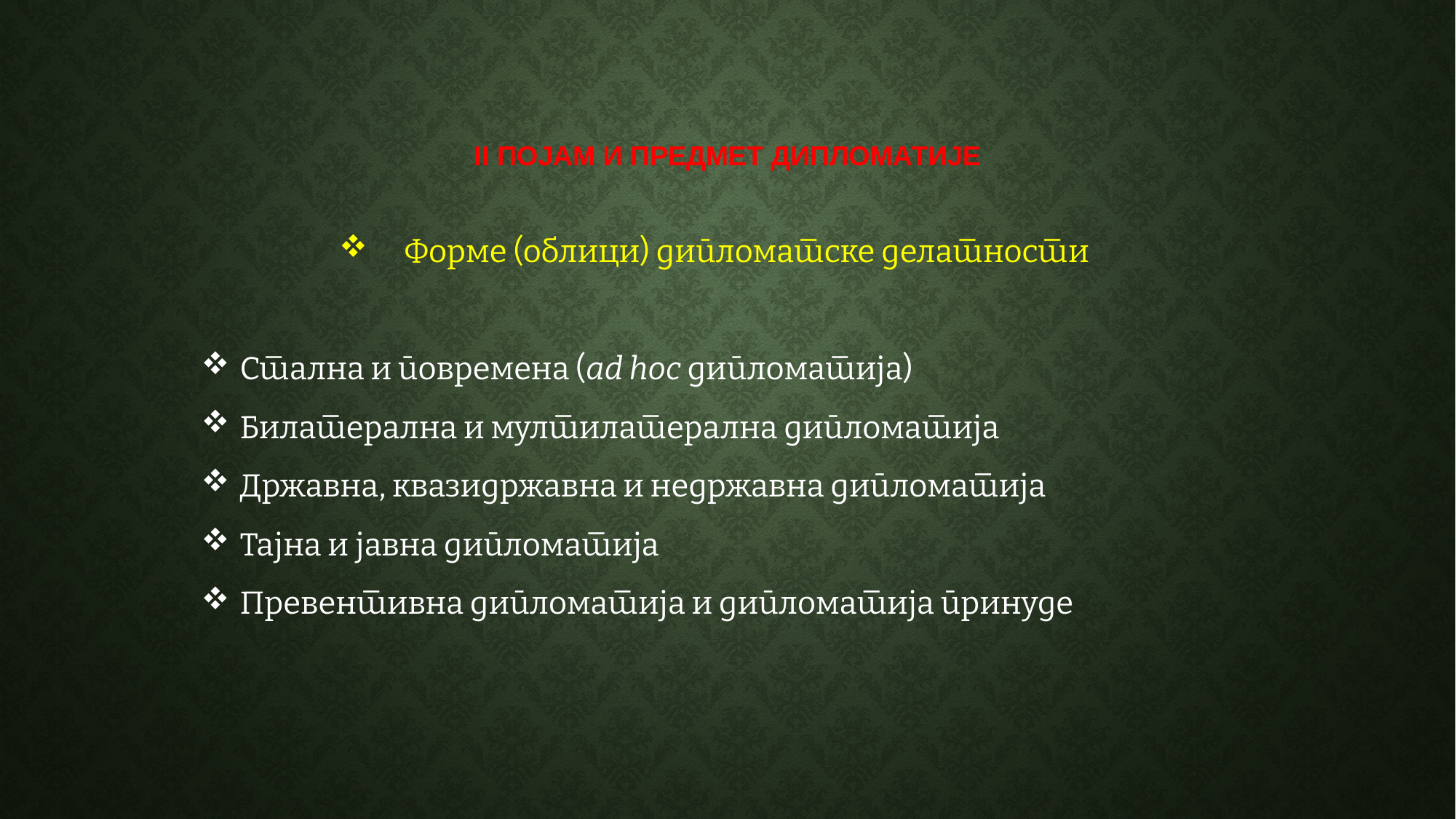

# II Појам и предмет дипломатије
Форме (облици) дипломатске делатности

Стална и повремена (ad hoc дипломатија)
Билатерална и мултилатерална дипломатија
Државна, квазидржавна и недржавна дипломатија
Тајна и јавна дипломатија
Превентивна дипломатија и дипломатија принуде